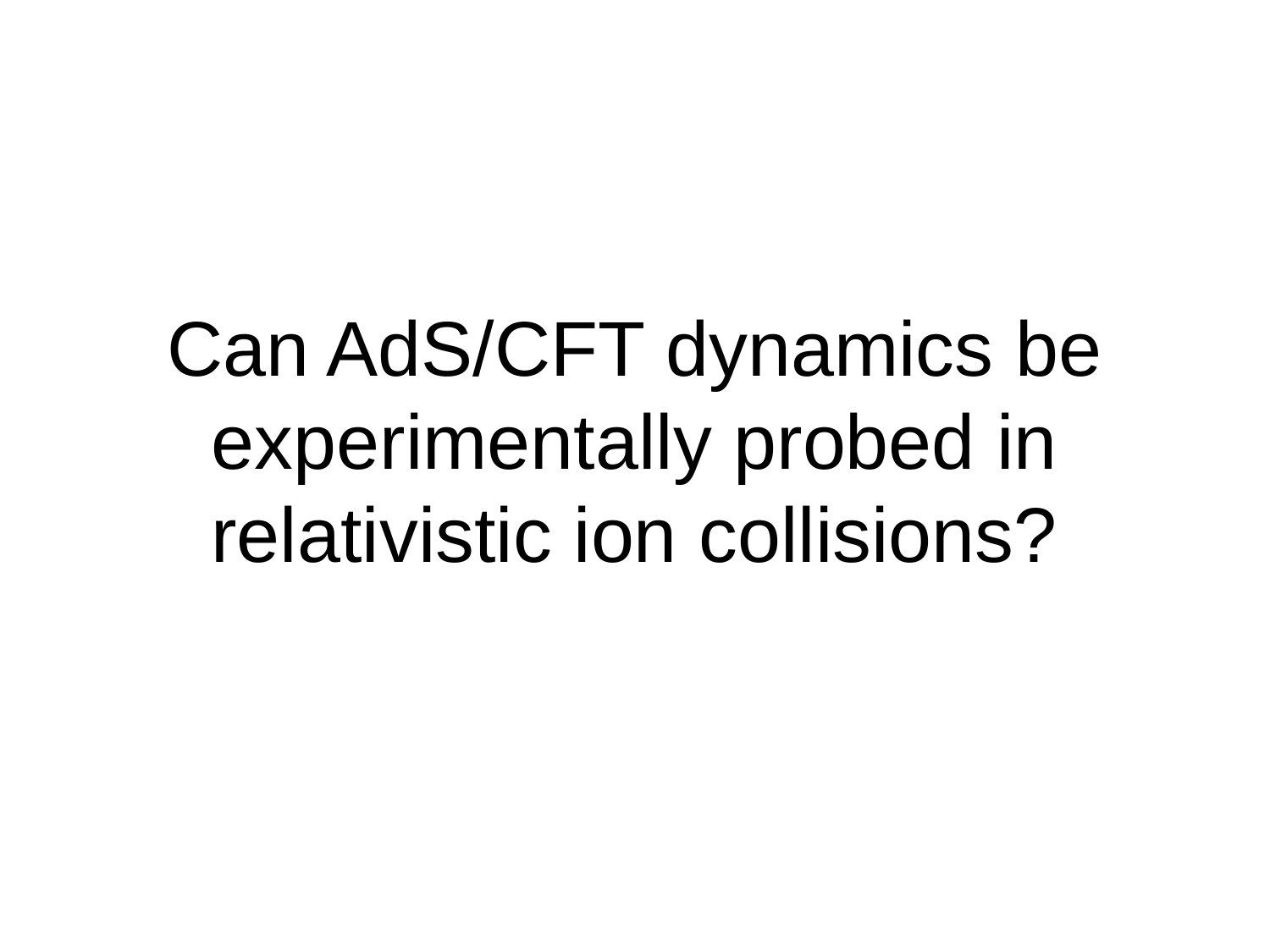

# Can AdS/CFT dynamics be experimentally probed in relativistic ion collisions?